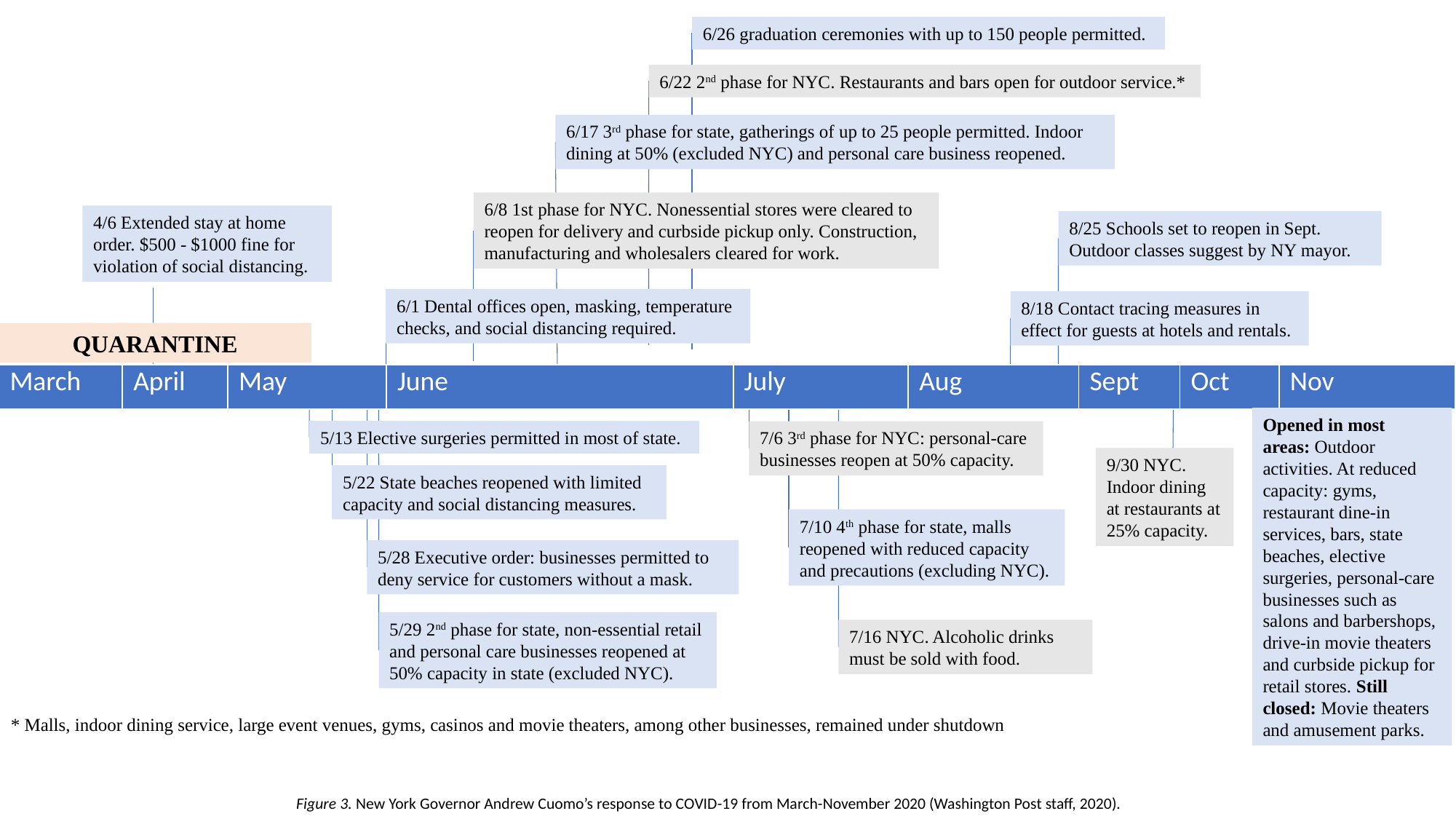

6/26 graduation ceremonies with up to 150 people permitted.
6/22 2nd phase for NYC. Restaurants and bars open for outdoor service.*
6/17 3rd phase for state, gatherings of up to 25 people permitted. Indoor dining at 50% (excluded NYC) and personal care business reopened.
6/8 1st phase for NYC. Nonessential stores were cleared to reopen for delivery and curbside pickup only. Construction, manufacturing and wholesalers cleared for work.
4/6 Extended stay at home order. $500 - $1000 fine for violation of social distancing.
8/25 Schools set to reopen in Sept. Outdoor classes suggest by NY mayor.
6/1 Dental offices open, masking, temperature checks, and social distancing required.
8/18 Contact tracing measures in effect for guests at hotels and rentals.
QUARANTINE
| March | April | May | June | July | Aug | Sept | Oct | Nov |
| --- | --- | --- | --- | --- | --- | --- | --- | --- |
Opened in most areas: Outdoor activities. At reduced capacity: gyms, restaurant dine-in services, bars, state beaches, elective surgeries, personal-care businesses such as salons and barbershops, drive-in movie theaters and curbside pickup for retail stores. Still closed: Movie theaters and amusement parks.
5/13 Elective surgeries permitted in most of state.
7/6 3rd phase for NYC: personal-care businesses reopen at 50% capacity.
9/30 NYC. Indoor dining at restaurants at 25% capacity.
5/22 State beaches reopened with limited capacity and social distancing measures.
7/10 4th phase for state, malls reopened with reduced capacity and precautions (excluding NYC).
5/28 Executive order: businesses permitted to deny service for customers without a mask.
5/29 2nd phase for state, non-essential retail and personal care businesses reopened at 50% capacity in state (excluded NYC).
7/16 NYC. Alcoholic drinks must be sold with food.
* Malls, indoor dining service, large event venues, gyms, casinos and movie theaters, among other businesses, remained under shutdown
Figure 3. New York Governor Andrew Cuomo’s response to COVID-19 from March-November 2020 (Washington Post staff, 2020).